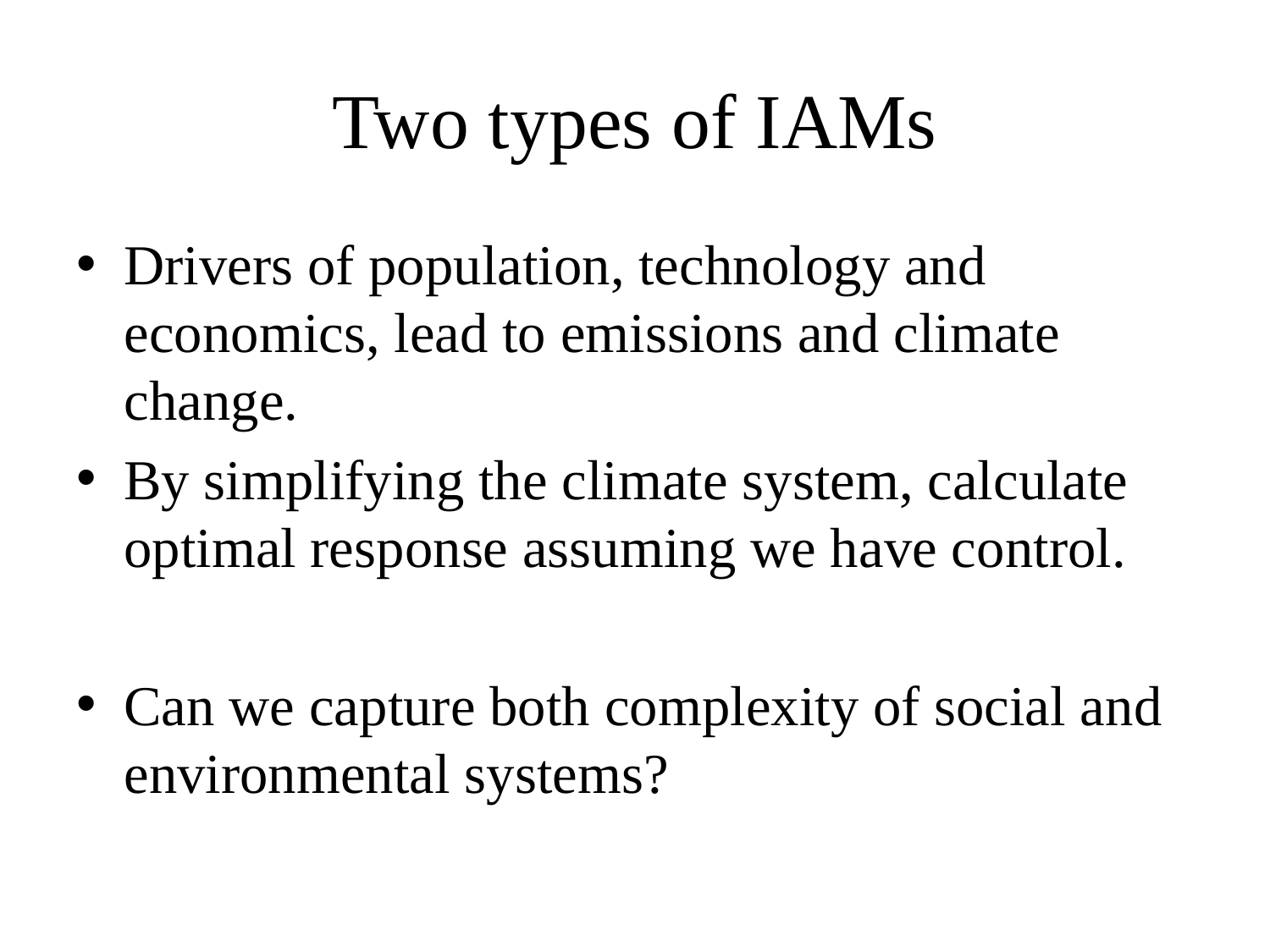

# Two types of IAMs
Drivers of population, technology and economics, lead to emissions and climate change.
By simplifying the climate system, calculate optimal response assuming we have control.

Can we capture both complexity of social and environmental systems?